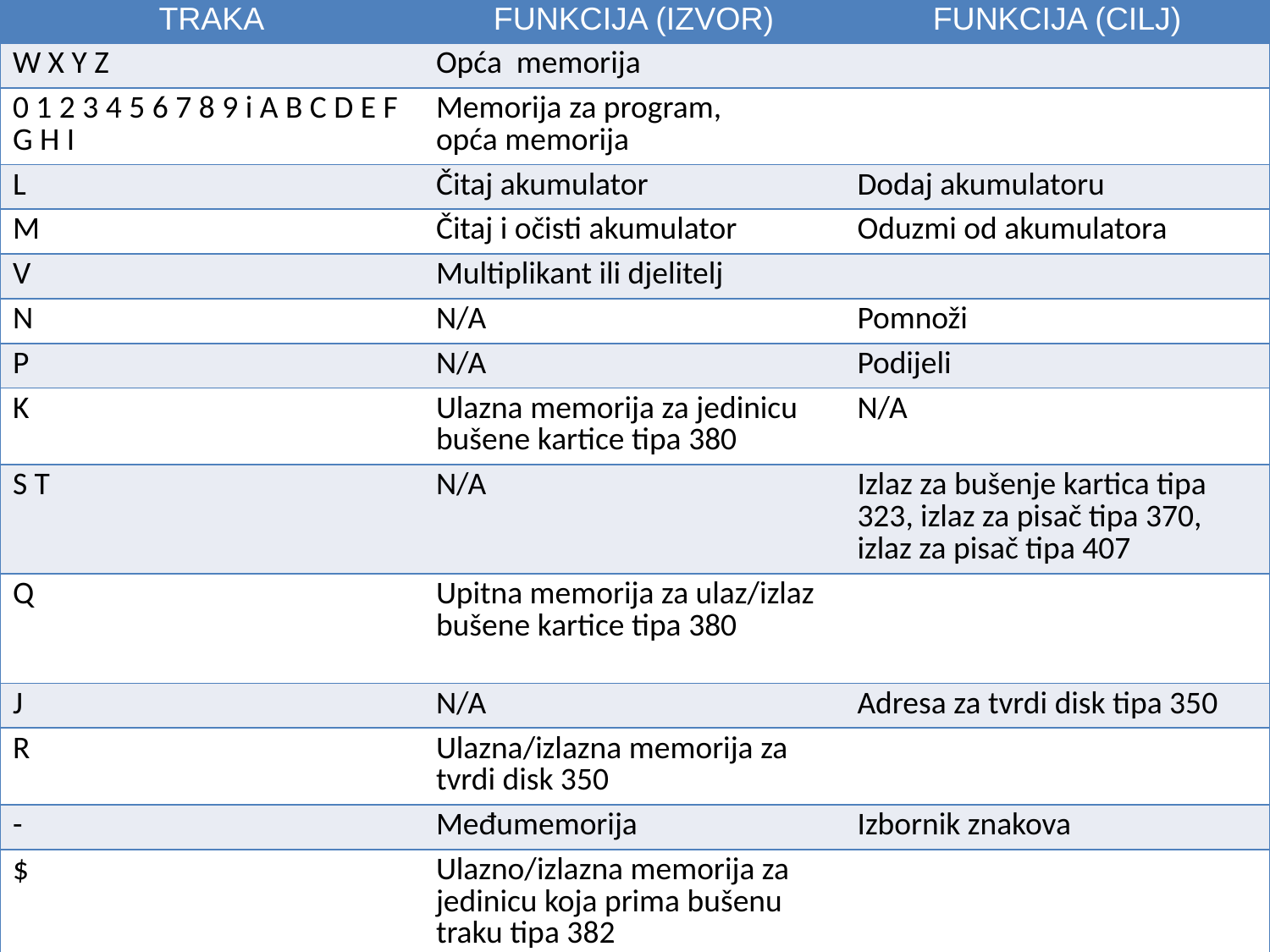

| TRAKA | FUNKCIJA (IZVOR) | FUNKCIJA (CILJ) |
| --- | --- | --- |
| W X Y Z | Opća memorija |  |
| 0 1 2 3 4 5 6 7 8 9 i A B C D E F G H I | Memorija za program, opća memorija |  |
| L | Čitaj akumulator | Dodaj akumulatoru |
| M | Čitaj i očisti akumulator | Oduzmi od akumulatora |
| V | Multiplikant ili djelitelj |  |
| N | N/A | Pomnoži |
| P | N/A | Podijeli |
| K | Ulazna memorija za jedinicu bušene kartice tipa 380 | N/A |
| S T | N/A | Izlaz za bušenje kartica tipa 323, izlaz za pisač tipa 370, izlaz za pisač tipa 407 |
| Q | Upitna memorija za ulaz/izlaz bušene kartice tipa 380 |  |
| J | N/A | Adresa za tvrdi disk tipa 350 |
| R | Ulazna/izlazna memorija za tvrdi disk 350 |  |
| - | Međumemorija | Izbornik znakova |
| $ | Ulazno/izlazna memorija za jedinicu koja prima bušenu traku tipa 382 |  |
# Legenda sastava bubnja